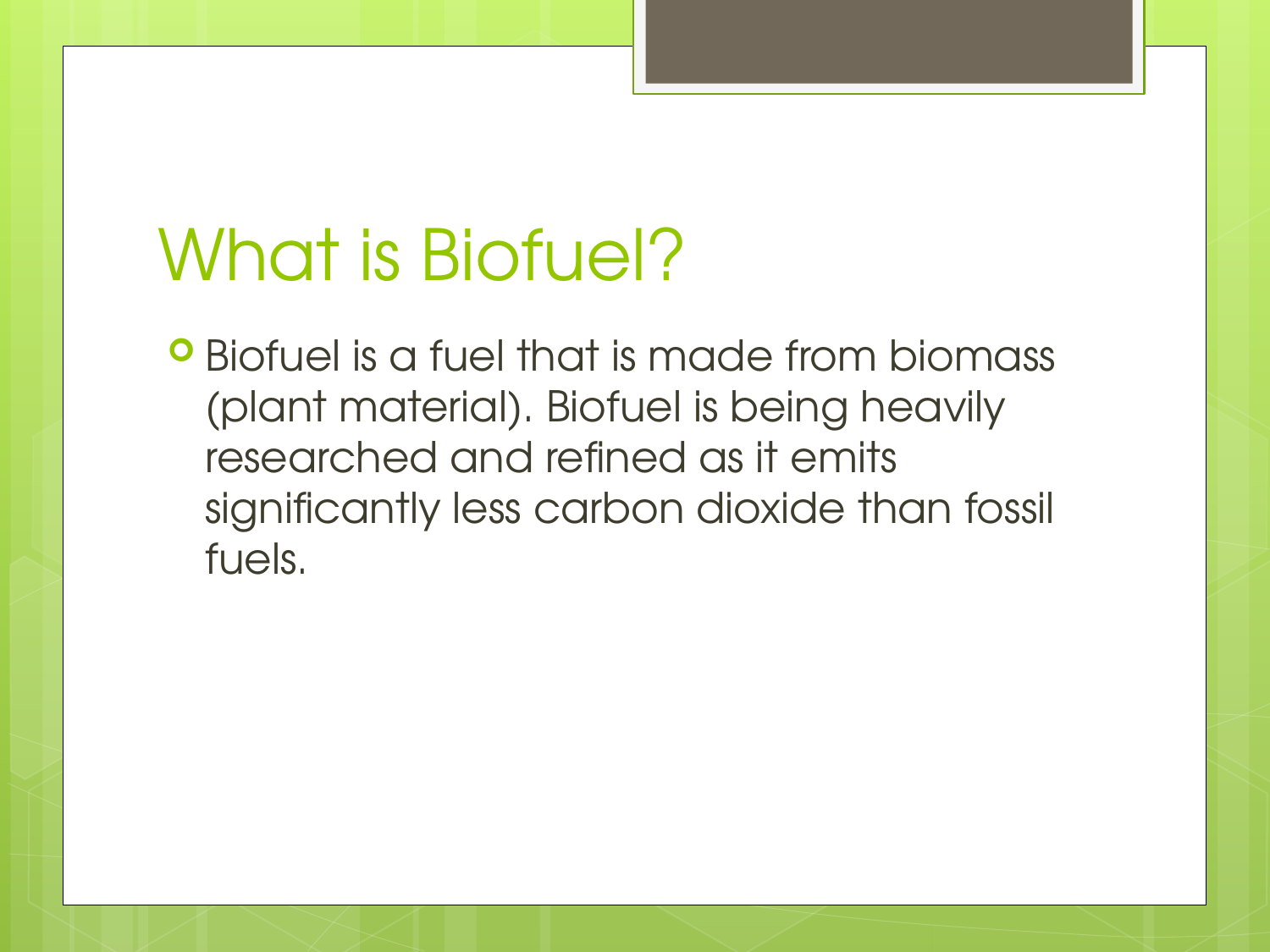

# What is Biofuel?
Biofuel is a fuel that is made from biomass (plant material). Biofuel is being heavily researched and refined as it emits significantly less carbon dioxide than fossil fuels.